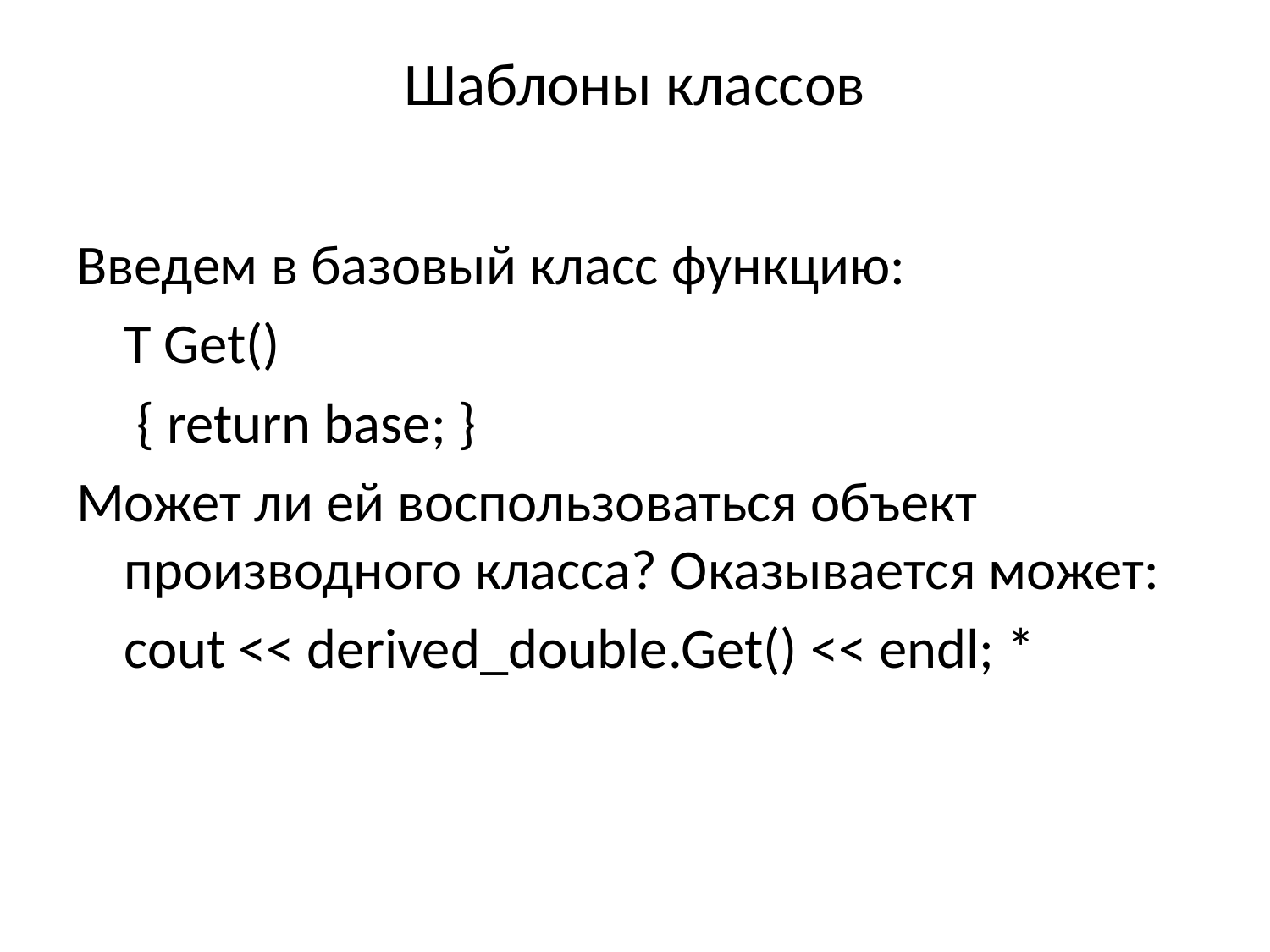

# Шаблоны классов
Введем в базовый класс функцию:
	T Get()
	 { return base; }
Может ли ей воспользоваться объект производного класса? Оказывается может:
	cout << derived_double.Get() << endl; *